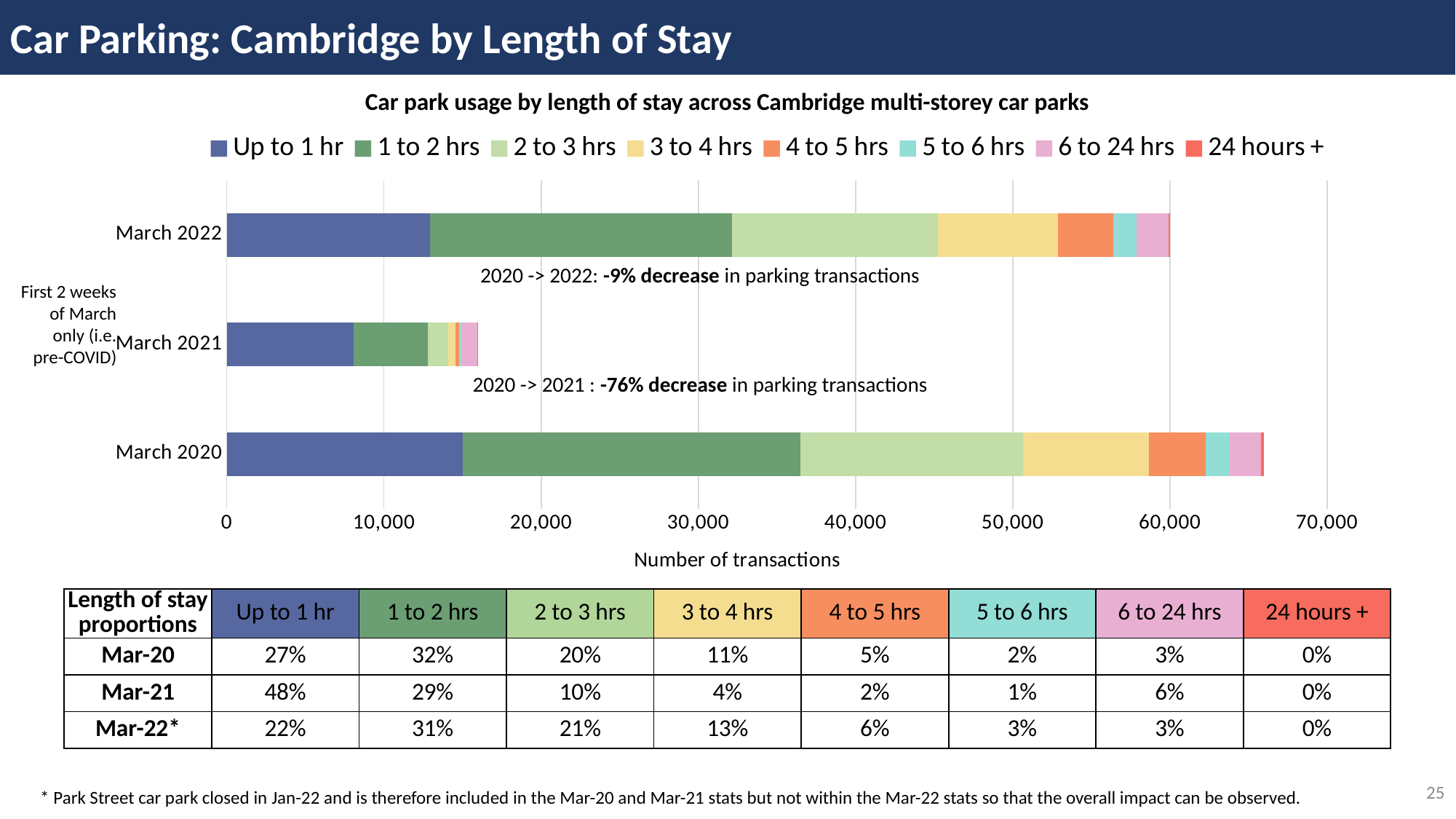

Car Parking: Cambridge by Length of Stay
Car park usage by length of stay across Cambridge multi-storey car parks

### Chart

| Category | Up to 1 hr | 1 to 2 hrs | 2 to 3 hrs | 3 to 4 hrs | 4 to 5 hrs | 5 to 6 hrs | 6 to 24 hrs | 24 hours + |
|---|---|---|---|---|---|---|---|---|
| March 2020 | 15017.0 | 21471.0 | 14164.0 | 7992.0 | 3643.0 | 1503.0 | 2018.0 | 155.0 |
| March 2021 | 8080.0 | 4694.0 | 1331.0 | 431.0 | 226.0 | 173.0 | 995.0 | 25.0 |
| March 2022 | 12918.0 | 19244.0 | 13059.0 | 7664.0 | 3510.0 | 1484.0 | 2017.0 | 100.0 |
2020 -> 2022: -9% decrease in parking transactions
First 2 weeks of March only (i.e. pre-COVID)
2020 -> 2021 : -76% decrease in parking transactions
| Length of stay proportions | Up to 1 hr | 1 to 2 hrs | 2 to 3 hrs | 3 to 4 hrs | 4 to 5 hrs | 5 to 6 hrs | 6 to 24 hrs | 24 hours + |
| --- | --- | --- | --- | --- | --- | --- | --- | --- |
| Mar-20 | 27% | 32% | 20% | 11% | 5% | 2% | 3% | 0% |
| Mar-21 | 48% | 29% | 10% | 4% | 2% | 1% | 6% | 0% |
| Mar-22\* | 22% | 31% | 21% | 13% | 6% | 3% | 3% | 0% |
25
* Park Street car park closed in Jan-22 and is therefore included in the Mar-20 and Mar-21 stats but not within the Mar-22 stats so that the overall impact can be observed.